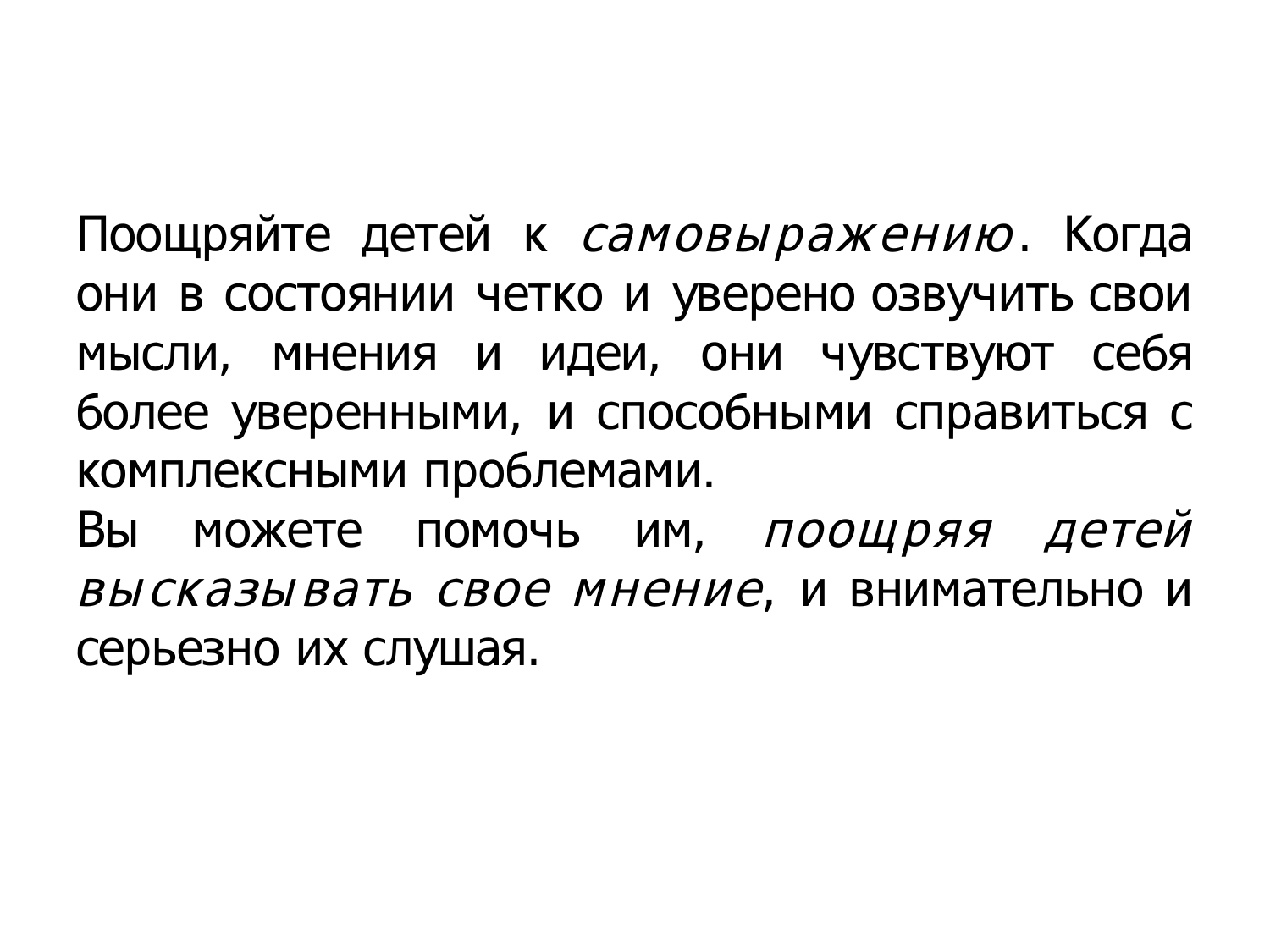

Поощряйте детей к самовыражению. Когда они в состоянии четко и уверено озвучить свои мысли, мнения и идеи, они чувствуют себя более уверенными, и способными справиться с комплексными проблемами.
Вы можете помочь им, поощряя детей высказывать свое мнение, и внимательно и серьезно их слушая.